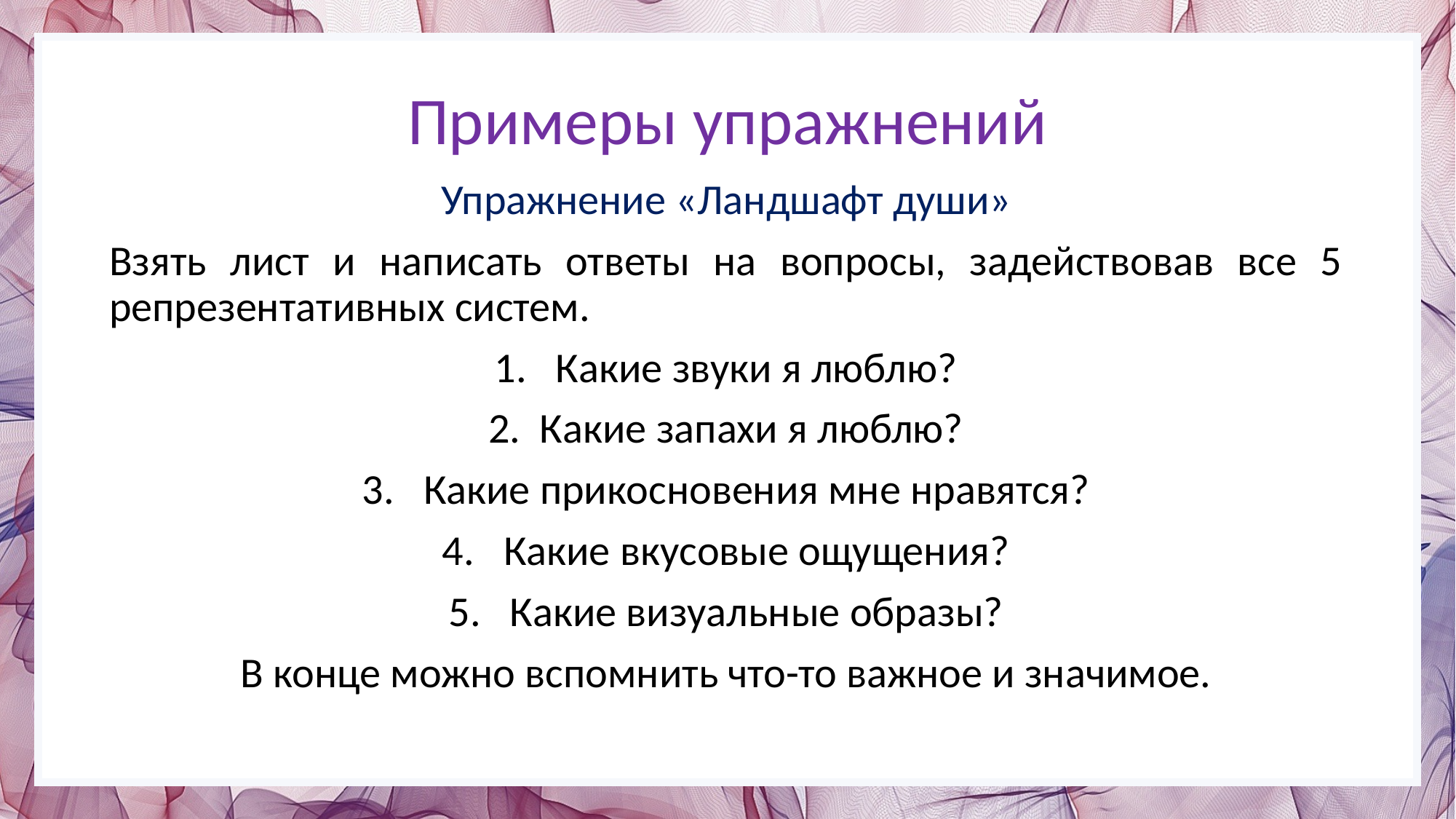

# Примеры упражнений
Упражнение «Ландшафт души»
Взять лист и написать ответы на вопросы, задействовав все 5 репрезентативных систем.
Какие звуки я люблю?
2.  Какие запахи я люблю?
Какие прикосновения мне нравятся?
Какие вкусовые ощущения?
Какие визуальные образы?
В конце можно вспомнить что-то важное и значимое.